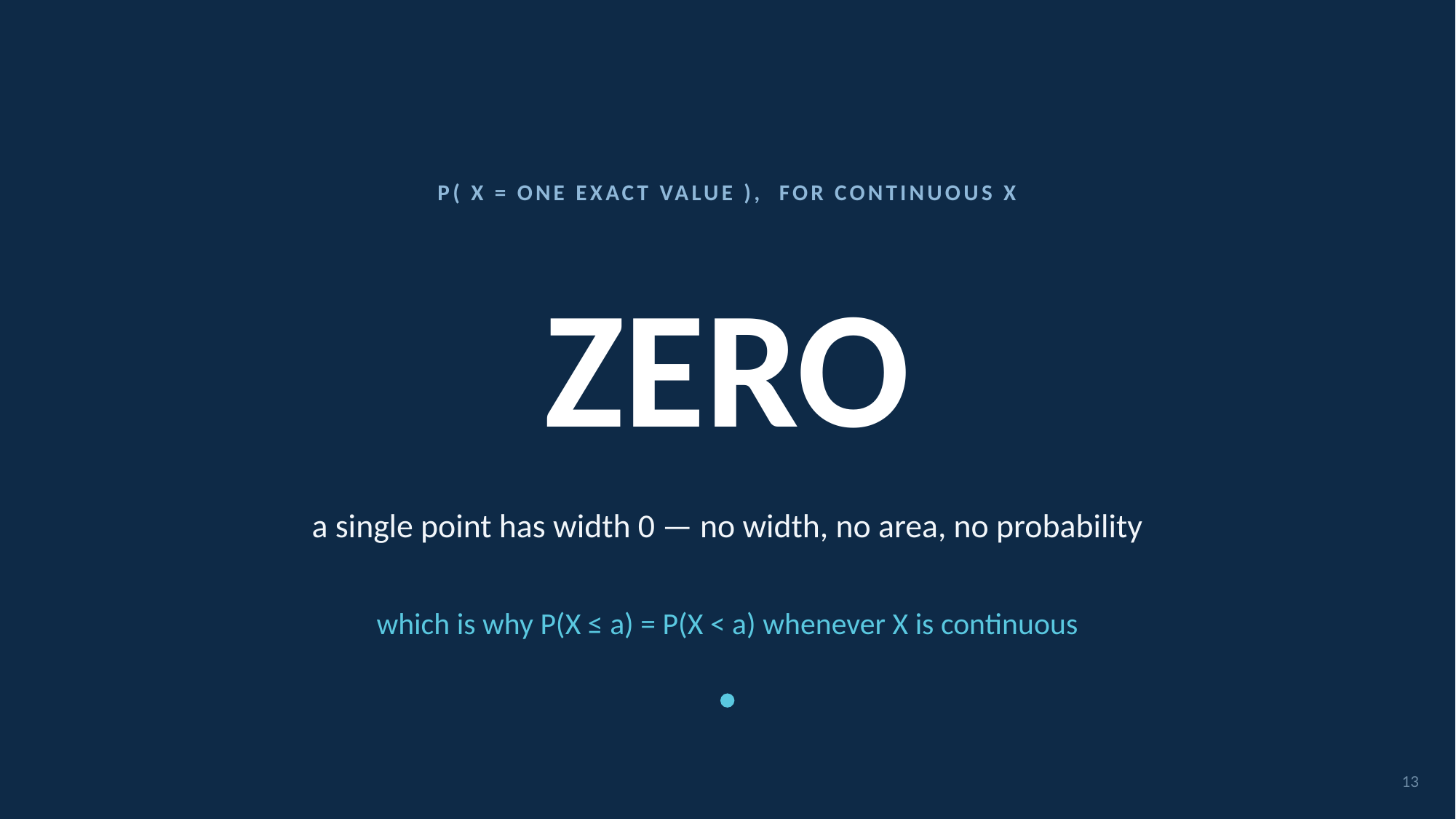

P( X = ONE EXACT VALUE ),  FOR CONTINUOUS X
# ZERO
a single point has width 0 — no width, no area, no probability
which is why P(X ≤ a) = P(X < a) whenever X is continuous

13